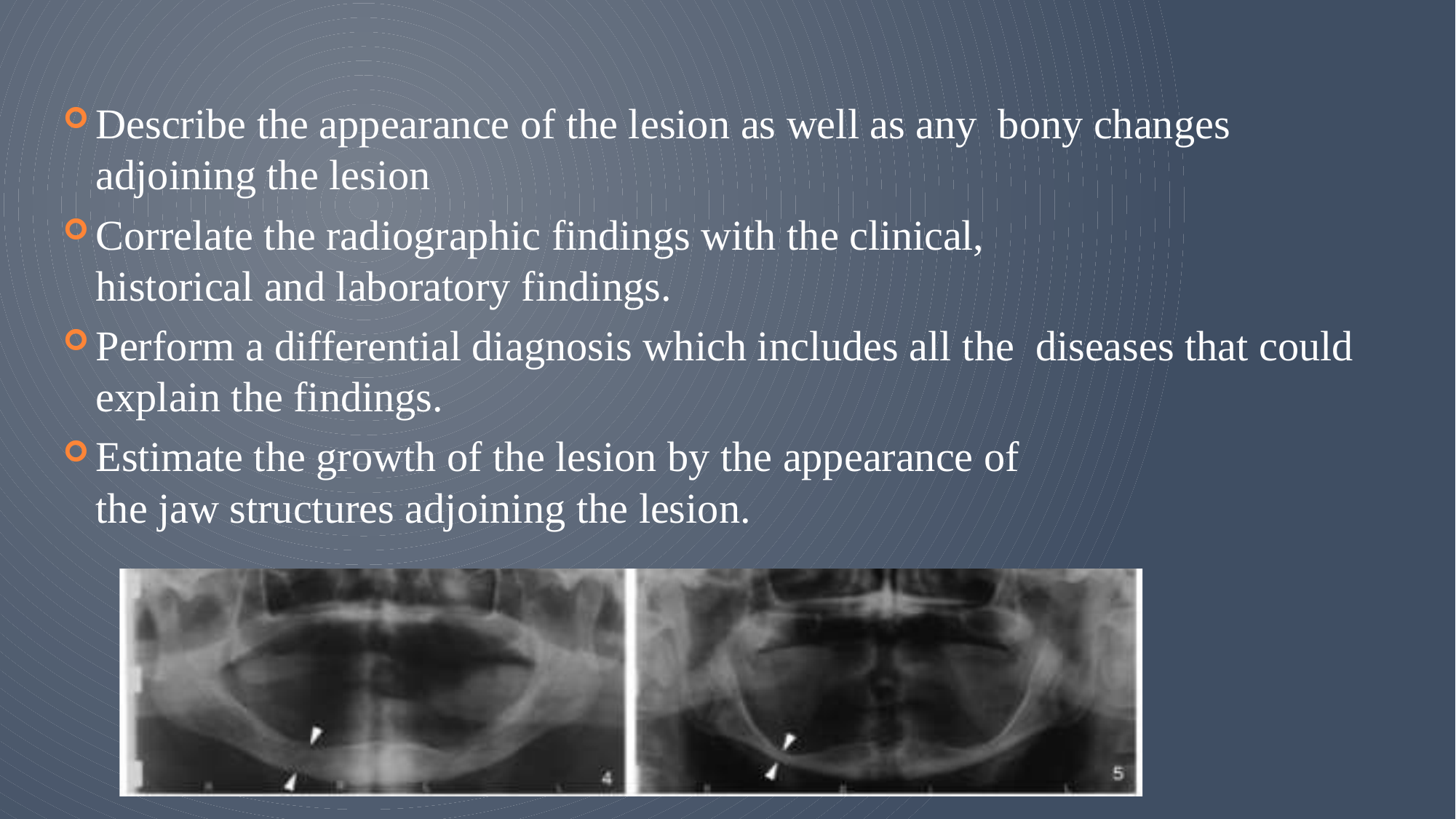

Describe the appearance of the lesion as well as any  bony changes adjoining the lesion
Correlate the radiographic findings with the clinical,
historical and laboratory findings.
Perform a differential diagnosis which includes all the  diseases that could explain the findings.
Estimate the growth of the lesion by the appearance of
the jaw structures adjoining the lesion.

49